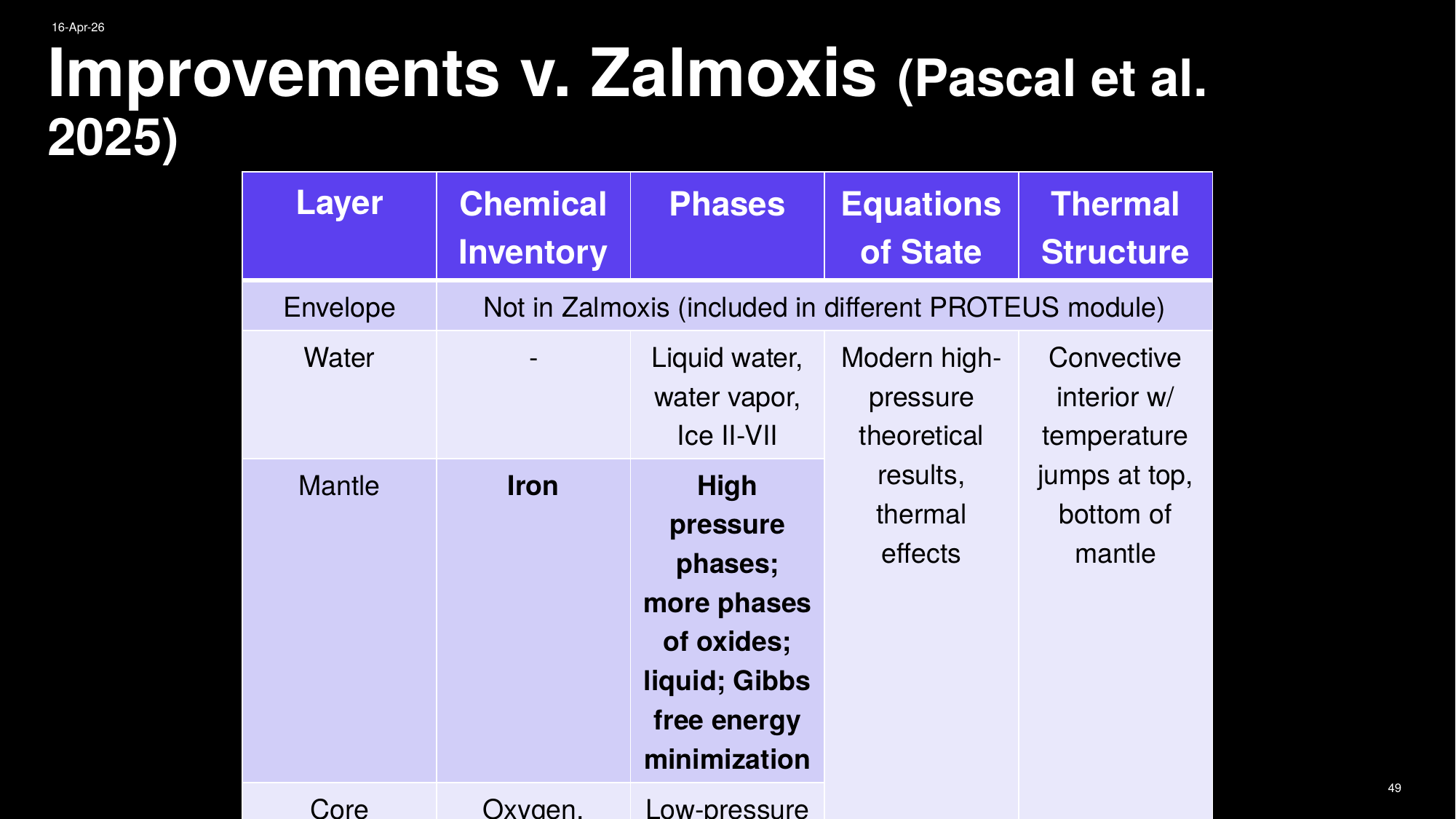

# Improvements v. Zalmoxis (Pascal et al. 2025)
16-Apr-26
| Layer | Chemical Inventory | Phases | Equations of State | Thermal Structure |
| --- | --- | --- | --- | --- |
| Envelope | Not in Zalmoxis (included in different PROTEUS module) |  |  |  |
| Water | - | Liquid water, water vapor, Ice II-VII | Modern high-pressure theoretical results, thermal effects | Convective interior w/ temperature jumps at top, bottom of mantle |
| Mantle | Iron | High pressure phases; more phases of oxides; liquid; Gibbs free energy minimization |  |  |
| Core | Oxygen, Sulphur | Low-pressure phases, liquid |  |  |
49